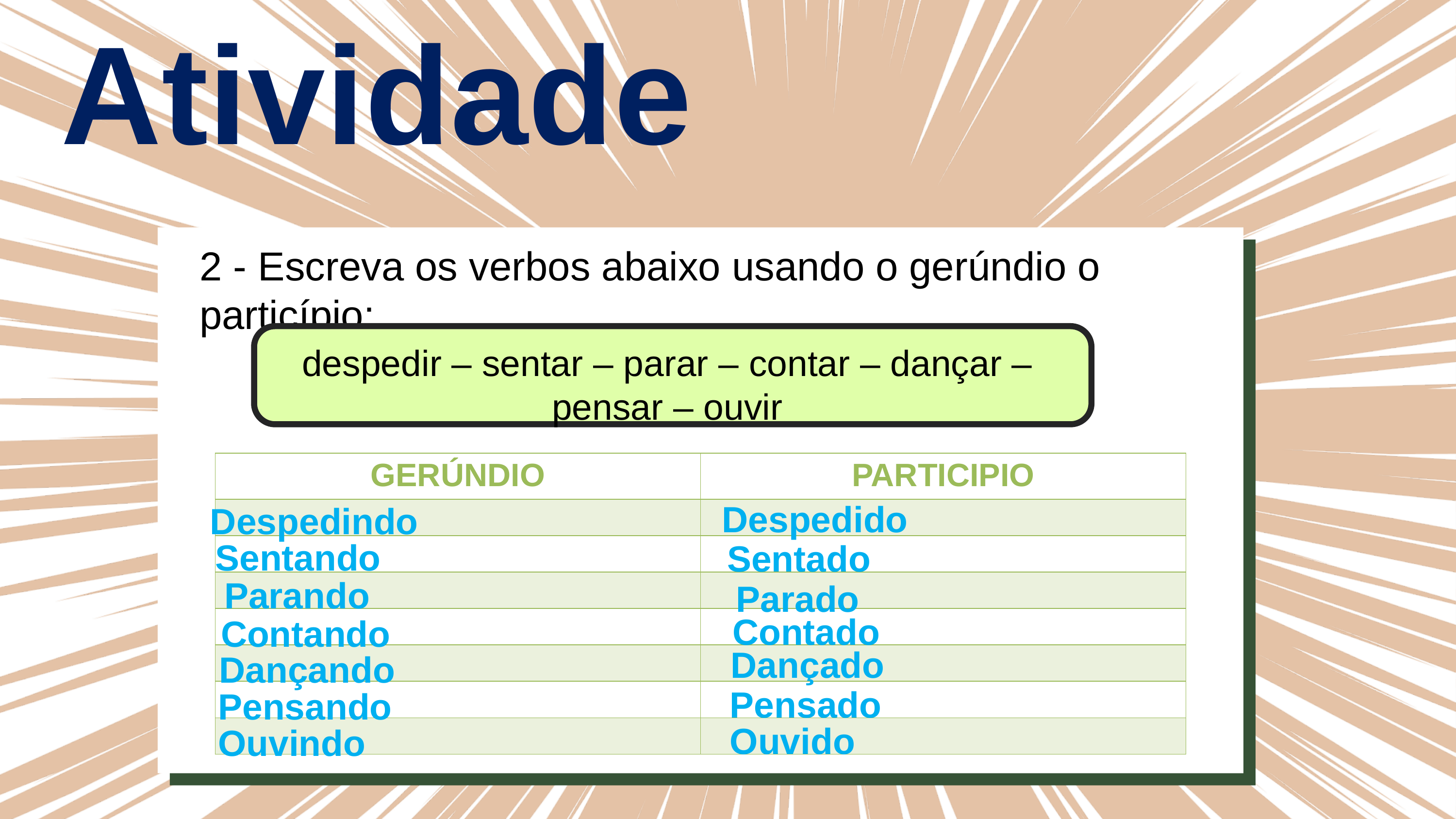

Atividade

2 - Escreva os verbos abaixo usando o gerúndio o particípio:

despedir – sentar – parar – contar – dançar – pensar – ouvir
| GERÚNDIO | PARTICIPIO |
| --- | --- |
|  |  |
|  |  |
|  |  |
|  |  |
|  |  |
|  |  |
|  |  |
Despedido
Despedindo
Sentando
Sentado
Parando
Parado
Contado
Contando
Dançado
Dançando
Pensado
Pensando
Ouvido
Ouvindo